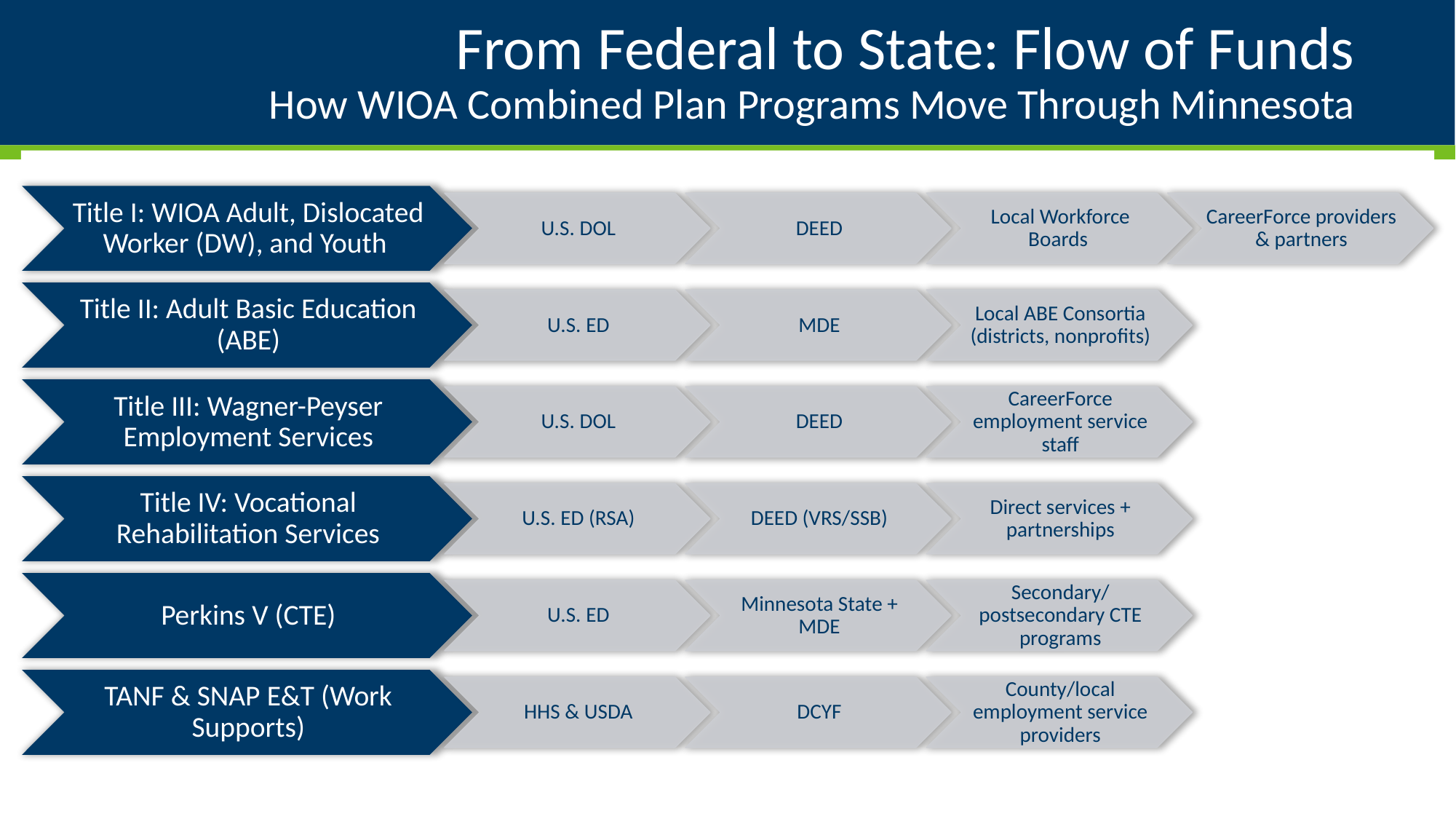

# From Federal to State: Flow of Funds How WIOA Combined Plan Programs Move Through Minnesota
Title I: WIOA Adult, Dislocated Worker (DW), and Youth
U.S. DOL
DEED
Local Workforce Boards
CareerForce providers & partners
Title II: Adult Basic Education (ABE)
U.S. ED
MDE
Local ABE Consortia (districts, nonprofits)
Title III: Wagner-Peyser Employment Services
U.S. DOL
DEED
CareerForce employment service staff
Title IV: Vocational Rehabilitation Services
U.S. ED (RSA)
DEED (VRS/SSB)
Direct services + partnerships
Perkins V (CTE)
U.S. ED
Minnesota State + MDE
Secondary/ postsecondary CTE programs
TANF & SNAP E&T (Work Supports)
HHS & USDA
DCYF
County/local employment service providers